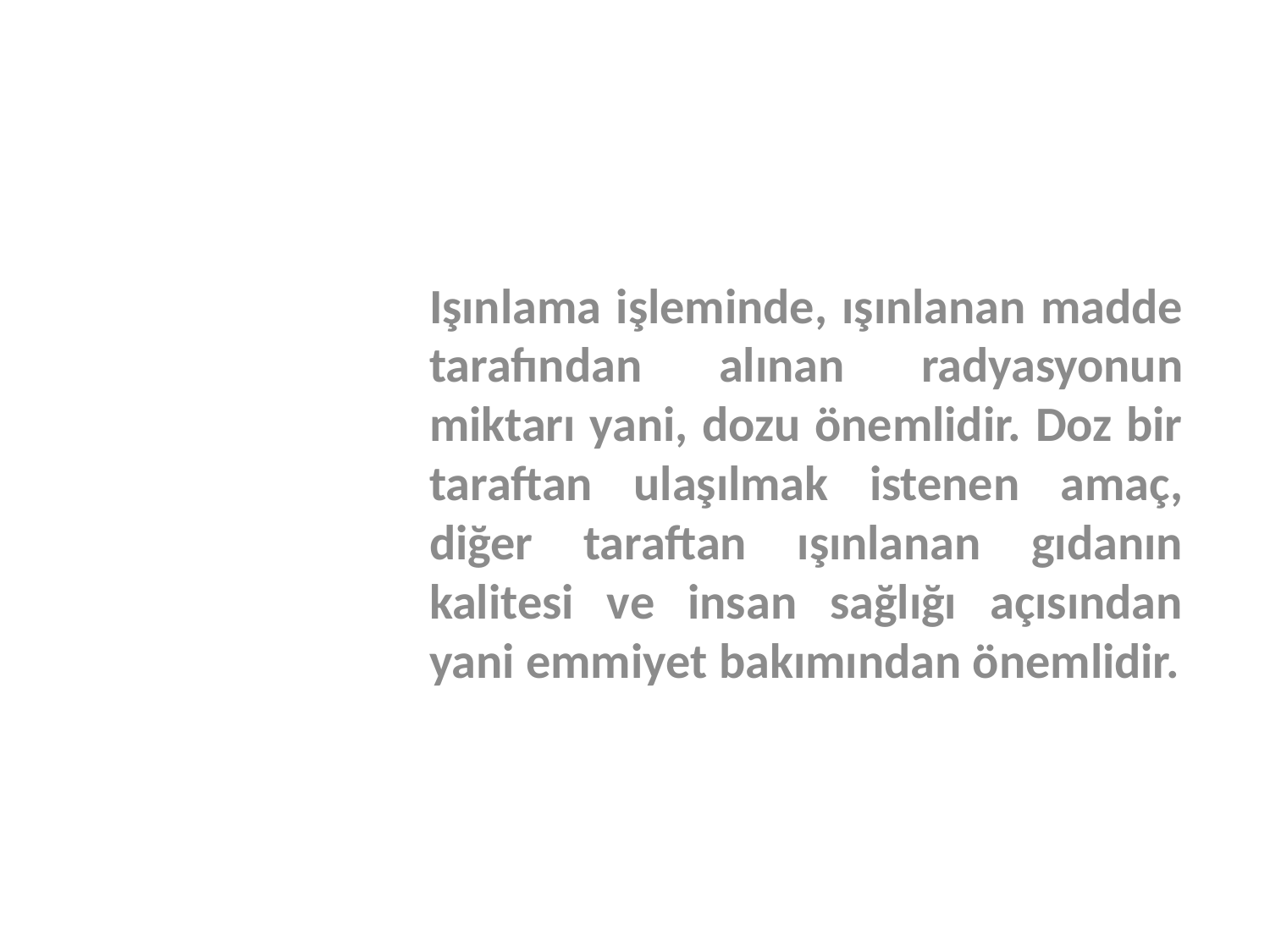

Işınlama işleminde, ışınlanan madde tarafından alınan radyasyonun miktarı yani, dozu önemlidir. Doz bir taraftan ulaşılmak istenen amaç, diğer taraftan ışınlanan gıdanın kalitesi ve insan sağlığı açısından yani emmiyet bakımından önemlidir.